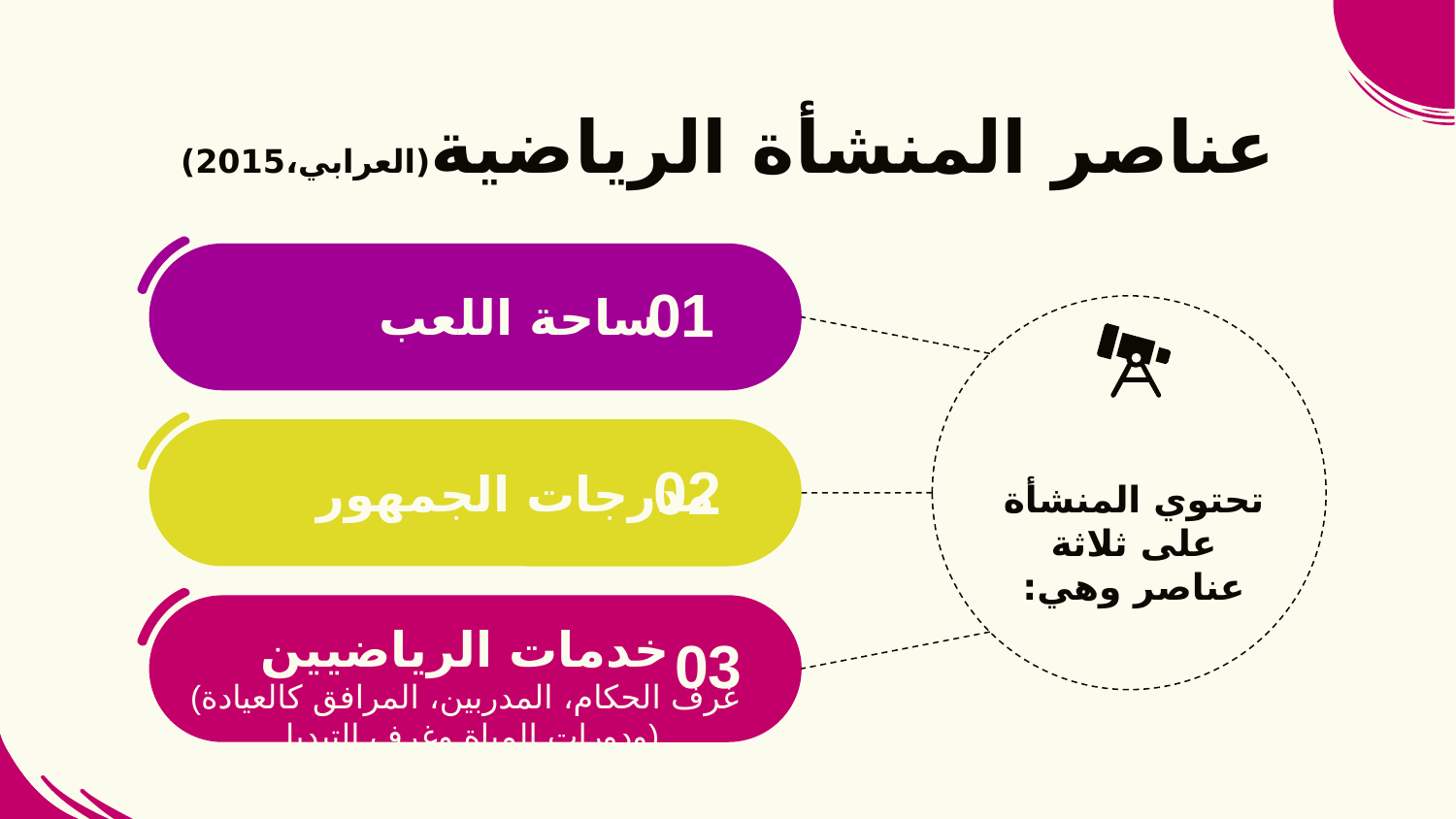

# عناصر المنشأة الرياضية(العرابي،2015)

01

ساحة اللعب

02
تحتوي المنشأة على ثلاثة عناصر وهي:
مدرجات الجمهور

03
خدمات الرياضيين
(غرف الحكام، المدربين، المرافق كالعيادة ودورات المياة وغرف التبديل)